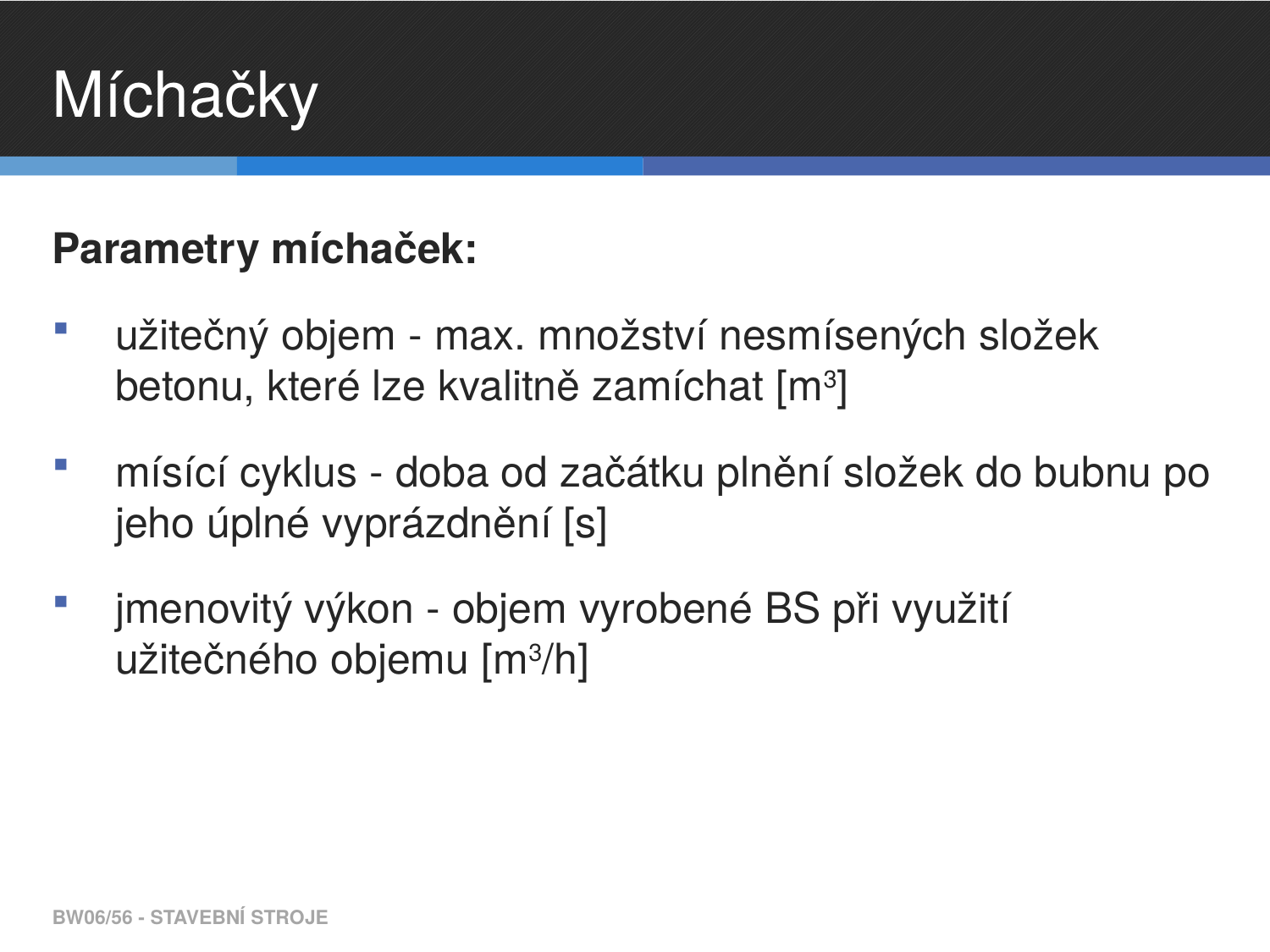

# Míchačky
Parametry míchaček:
užitečný objem - max. množství nesmísených složek betonu, které lze kvalitně zamíchat [m3]
mísící cyklus - doba od začátku plnění složek do bubnu po jeho úplné vyprázdnění [s]
jmenovitý výkon - objem vyrobené BS při využití užitečného objemu [m3/h]

BW06/56 - STAVEBNÍ STROJE